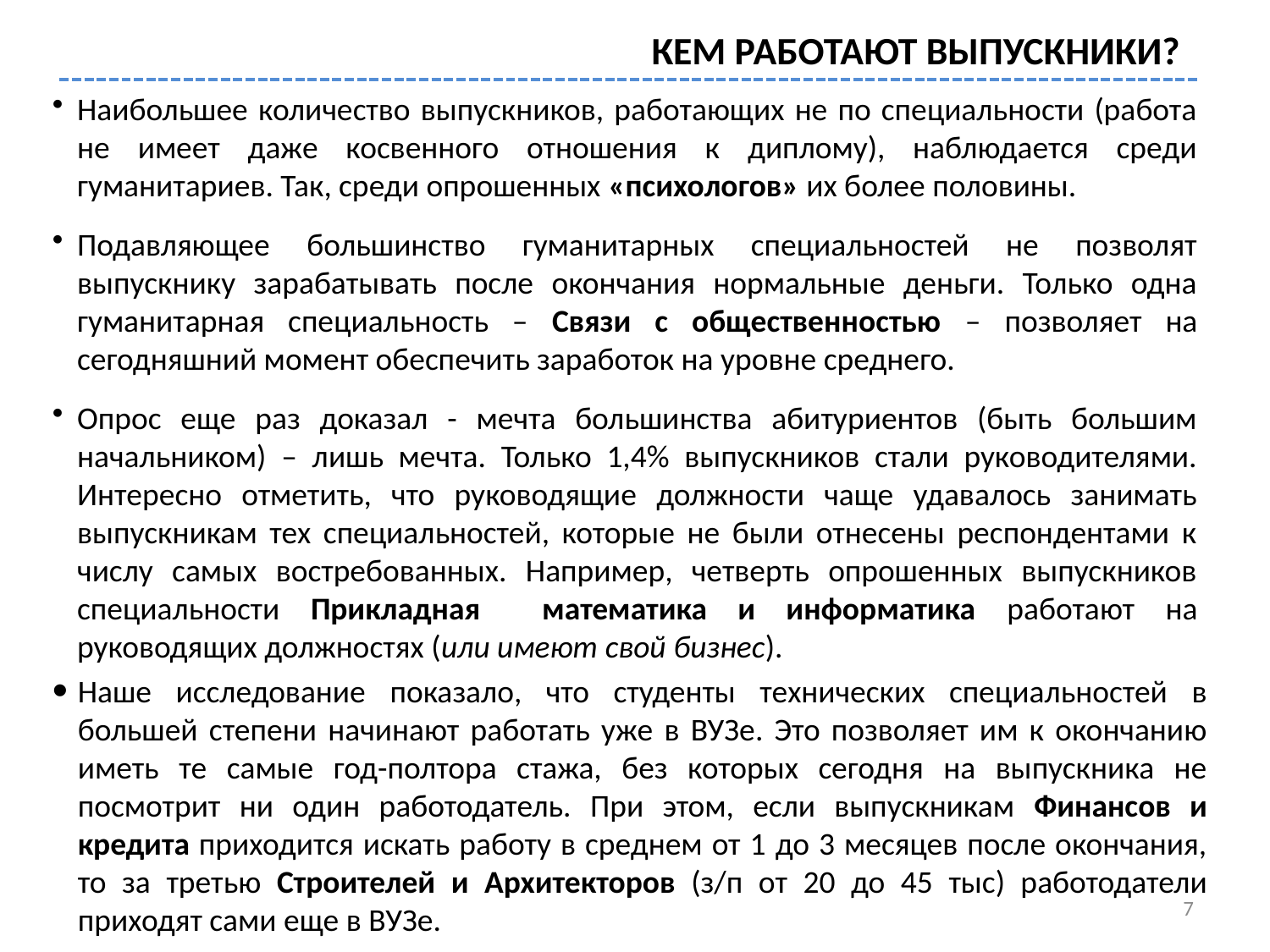

КЕМ РАБОТАЮТ ВЫПУСКНИКИ?
Наибольшее количество выпускников, работающих не по специальности (работа не имеет даже косвенного отношения к диплому), наблюдается среди гуманитариев. Так, среди опрошенных «психологов» их более половины.
Подавляющее большинство гуманитарных специальностей не позволят выпускнику зарабатывать после окончания нормальные деньги. Только одна гуманитарная специальность – Связи с общественностью – позволяет на сегодняшний момент обеспечить заработок на уровне среднего.
Опрос еще раз доказал - мечта большинства абитуриентов (быть большим начальником) – лишь мечта. Только 1,4% выпускников стали руководителями. Интересно отметить, что руководящие должности чаще удавалось занимать выпускникам тех специальностей, которые не были отнесены респондентами к числу самых востребованных. Например, четверть опрошенных выпускников специальности Прикладная  математика и информатика работают на руководящих должностях (или имеют свой бизнес).

Наше исследование показало, что студенты технических специальностей в большей степени начинают работать уже в ВУЗе. Это позволяет им к окончанию иметь те самые год-полтора стажа, без которых сегодня на выпускника не посмотрит ни один работодатель. При этом, если выпускникам Финансов и кредита приходится искать работу в среднем от 1 до 3 месяцев после окончания, то за третью Строителей и Архитекторов (з/п от 20 до 45 тыс) работодатели приходят сами еще в ВУЗе.

7